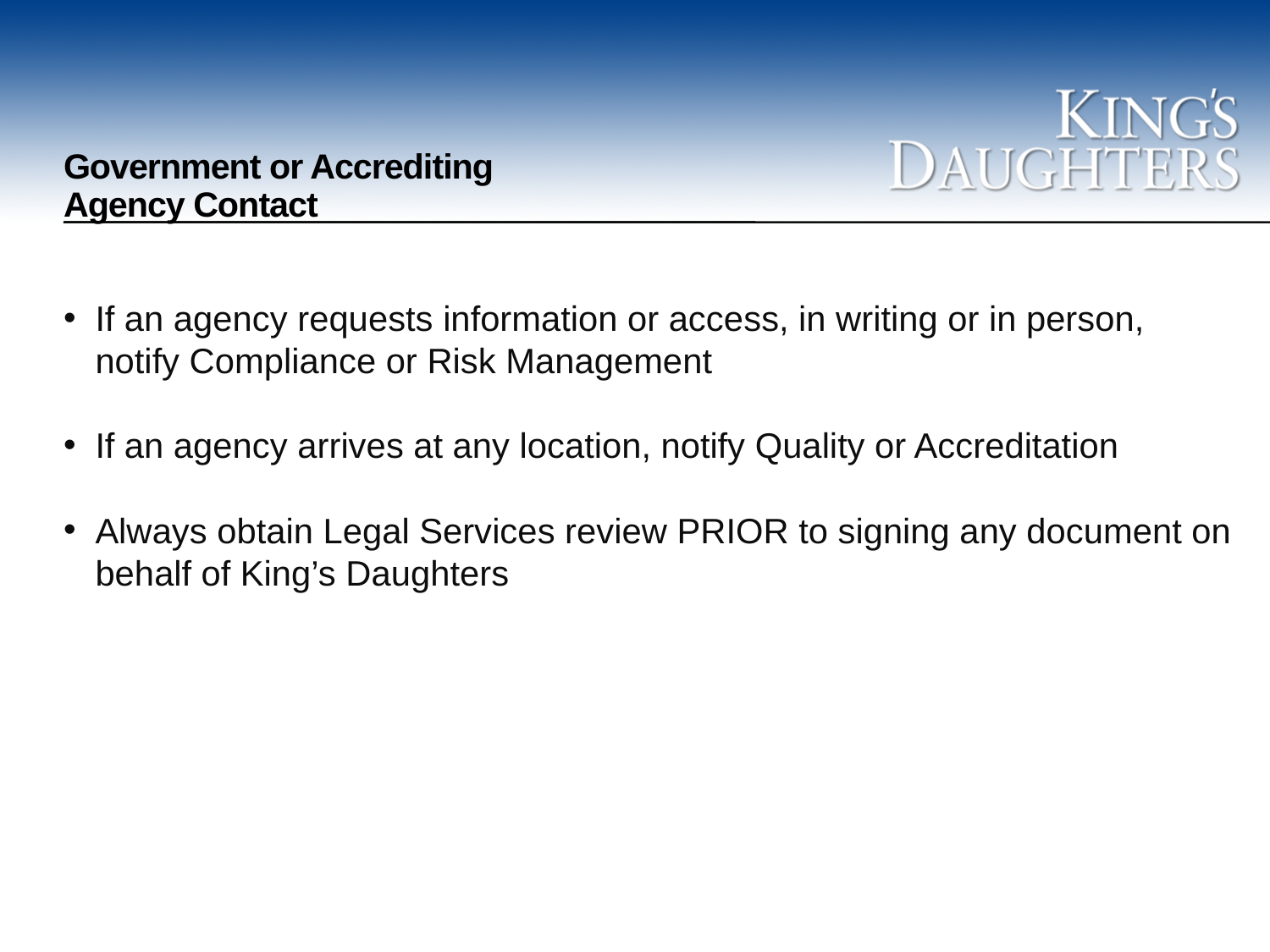

# Government or Accrediting Agency Contact
If an agency requests information or access, in writing or in person, notify Compliance or Risk Management
If an agency arrives at any location, notify Quality or Accreditation
Always obtain Legal Services review PRIOR to signing any document on behalf of King’s Daughters